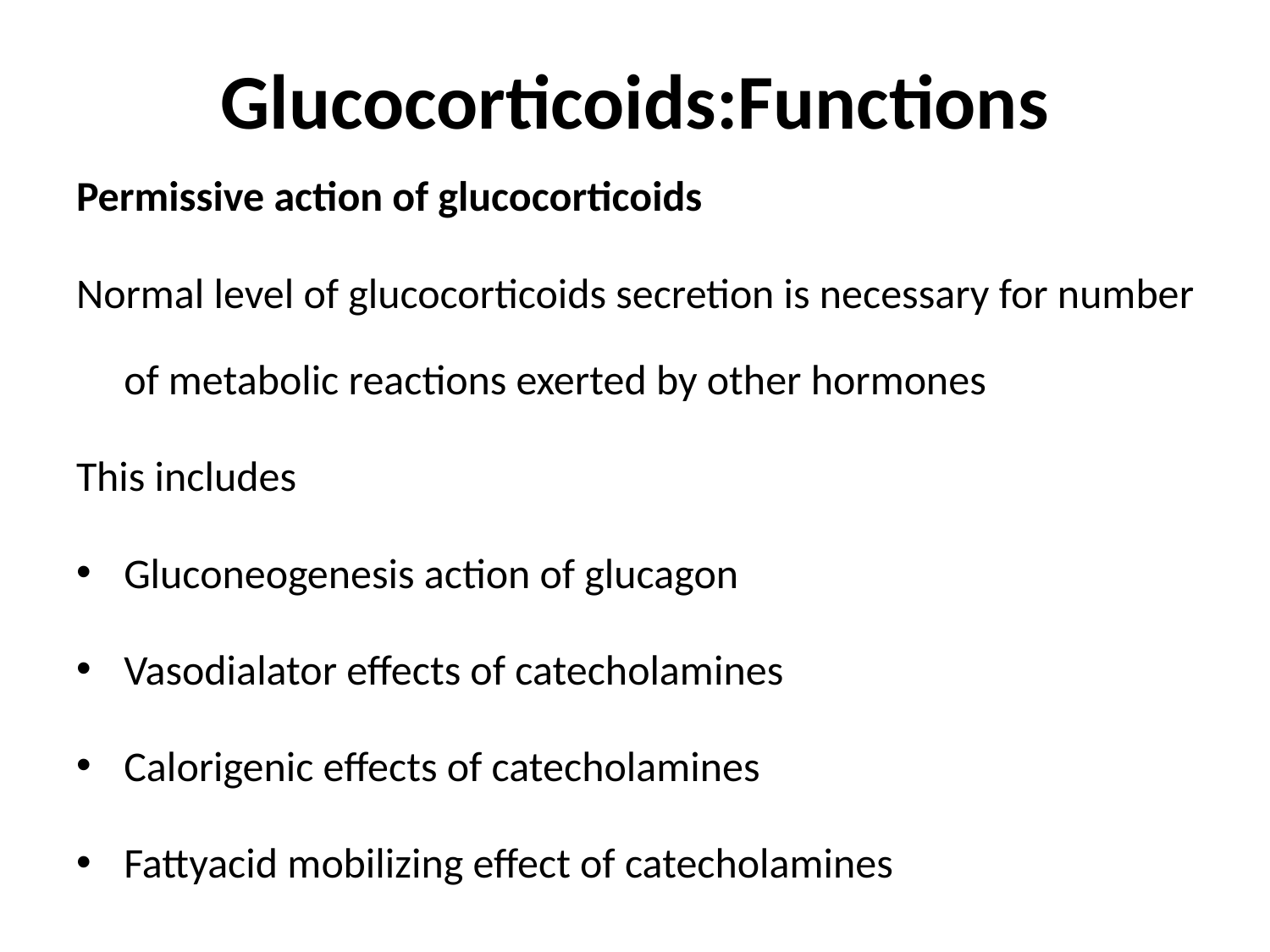

# Glucocorticoids:Functions
Permissive action of glucocorticoids
Normal level of glucocorticoids secretion is necessary for number of metabolic reactions exerted by other hormones
This includes
Gluconeogenesis action of glucagon
Vasodialator effects of catecholamines
Calorigenic effects of catecholamines
Fattyacid mobilizing effect of catecholamines